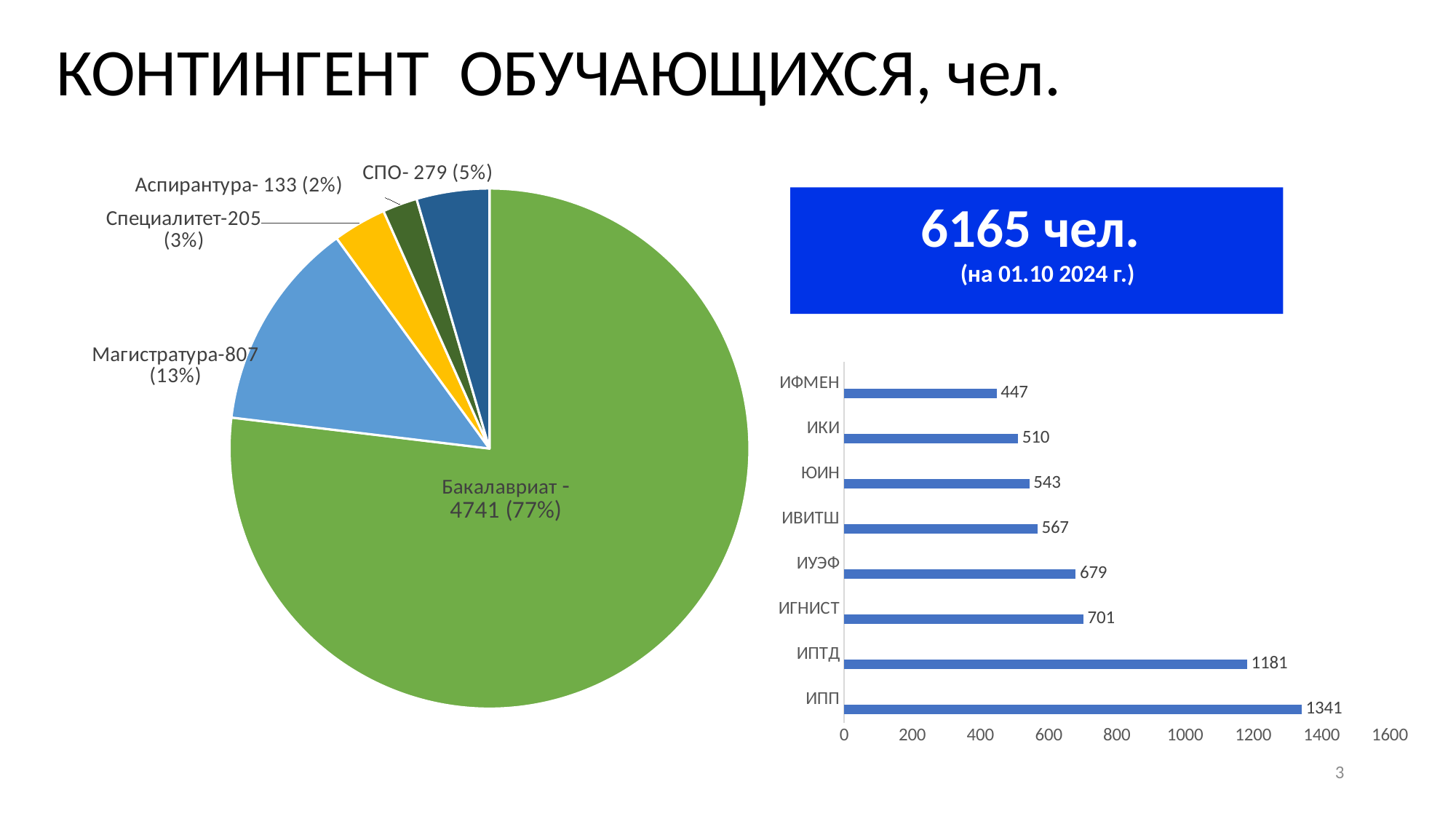

КОНТИНГЕНТ  ОБУЧАЮЩИХСЯ, чел.

### Chart

| Category | Столбец1 |
|---|---|
| Бакалавриат | 4741.0 |
| Магистратура | 807.0 |
| Специалитет | 205.0 |
| Аспирантура | 133.0 |
| СПО | 279.0 |
6165 чел.
    (на 01.10 2024 г.)

### Chart

| Category | Ряд 1 | Столбец1 | Столбец2 |
|---|---|---|---|
| ИПП | 1341.0 | None | None |
| ИПТД | 1181.0 | None | None |
| ИГНИСТ | 701.0 | None | None |
| ИУЭФ | 679.0 | None | None |
| ИВИТШ | 567.0 | None | None |
| ЮИН | 543.0 | None | None |
| ИКИ | 510.0 | None | None |
| ИФМЕН | 447.0 | None | None |
3